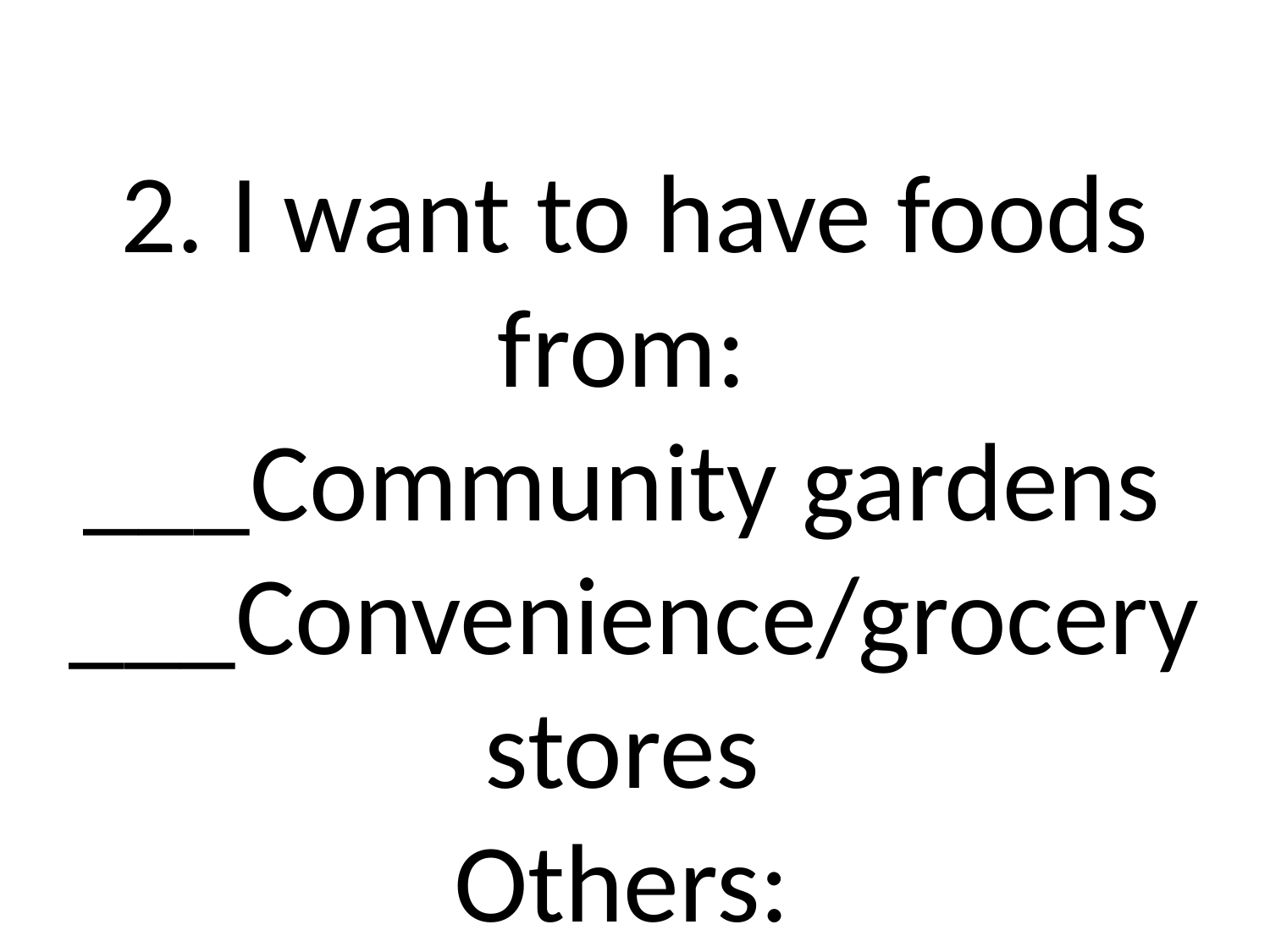

# 2. I want to have foods from: ___Community gardens ___Convenience/grocery stores Others: